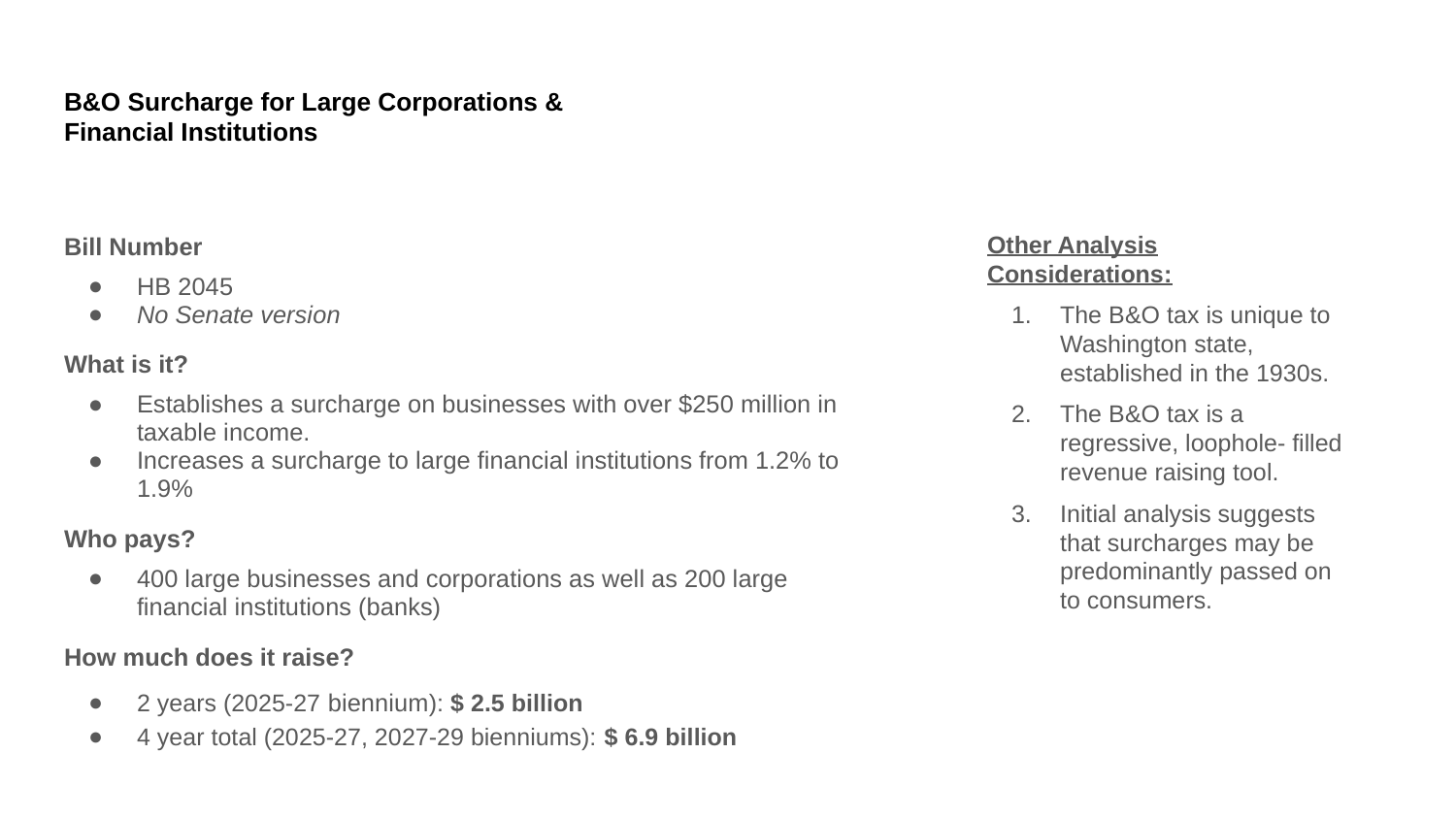

# B&O Surcharge for Large Corporations & Financial Institutions
Other Analysis Considerations:
The B&O tax is unique to Washington state, established in the 1930s.
The B&O tax is a regressive, loophole- filled revenue raising tool.
Initial analysis suggests that surcharges may be predominantly passed on to consumers.
Bill Number
HB 2045
No Senate version
What is it?
Establishes a surcharge on businesses with over $250 million in taxable income.
Increases a surcharge to large financial institutions from 1.2% to 1.9%
Who pays?
400 large businesses and corporations as well as 200 large financial institutions (banks)
How much does it raise?
2 years (2025-27 biennium): $ 2.5 billion
4 year total (2025-27, 2027-29 bienniums): $ 6.9 billion